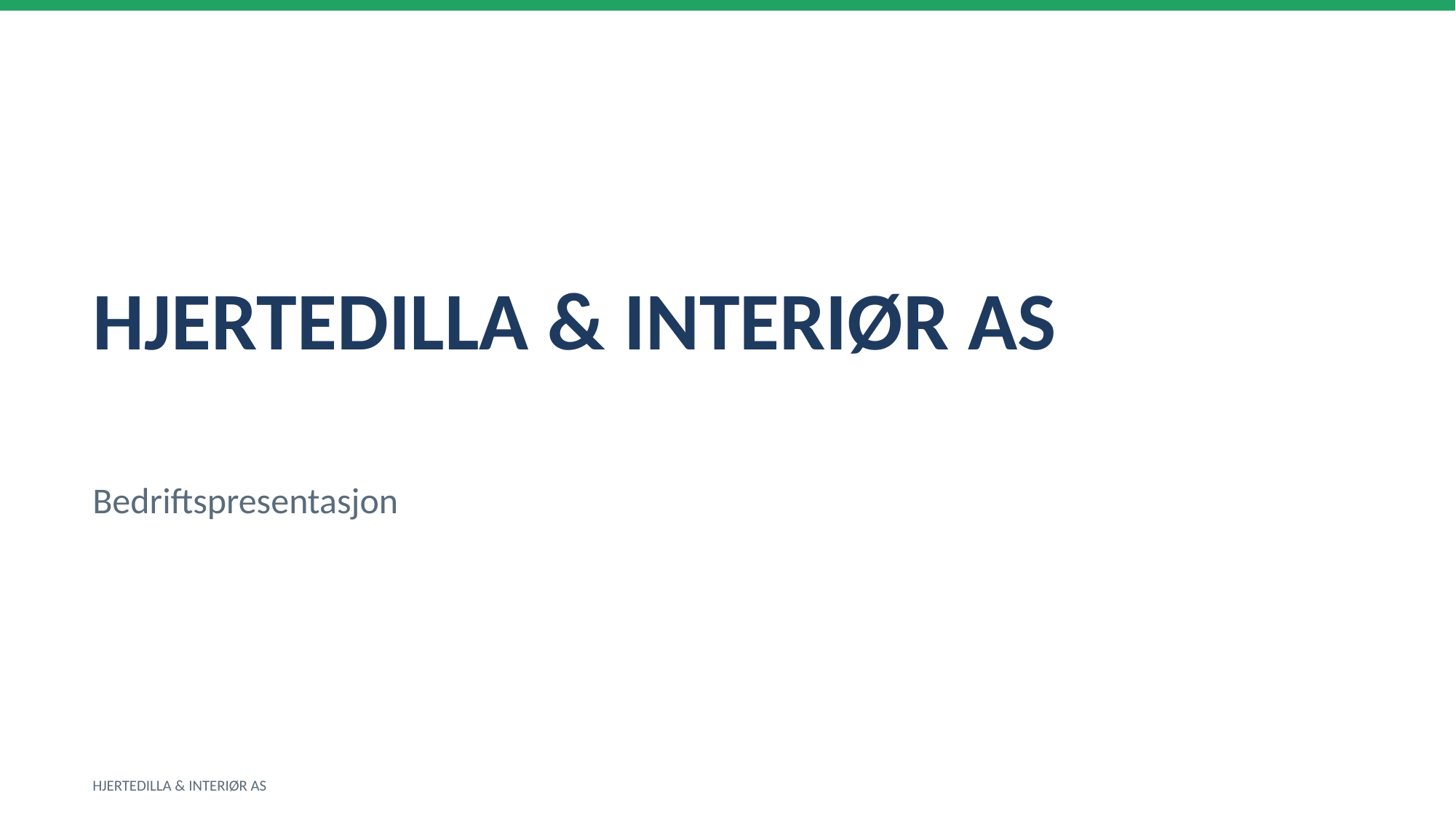

HJERTEDILLA & INTERIØR AS
Bedriftspresentasjon
HJERTEDILLA & INTERIØR AS